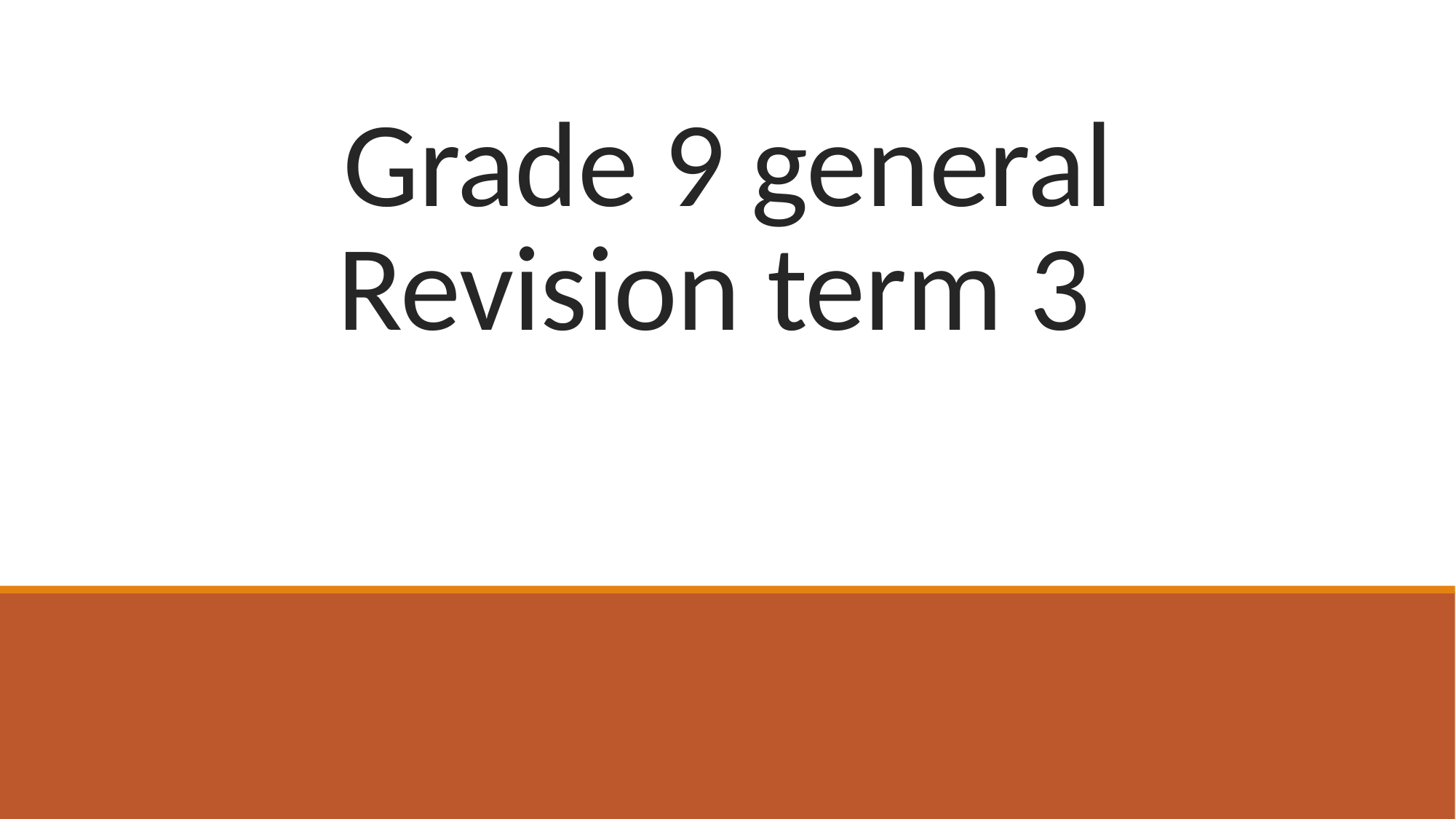

# Grade 9 general Revision term 3